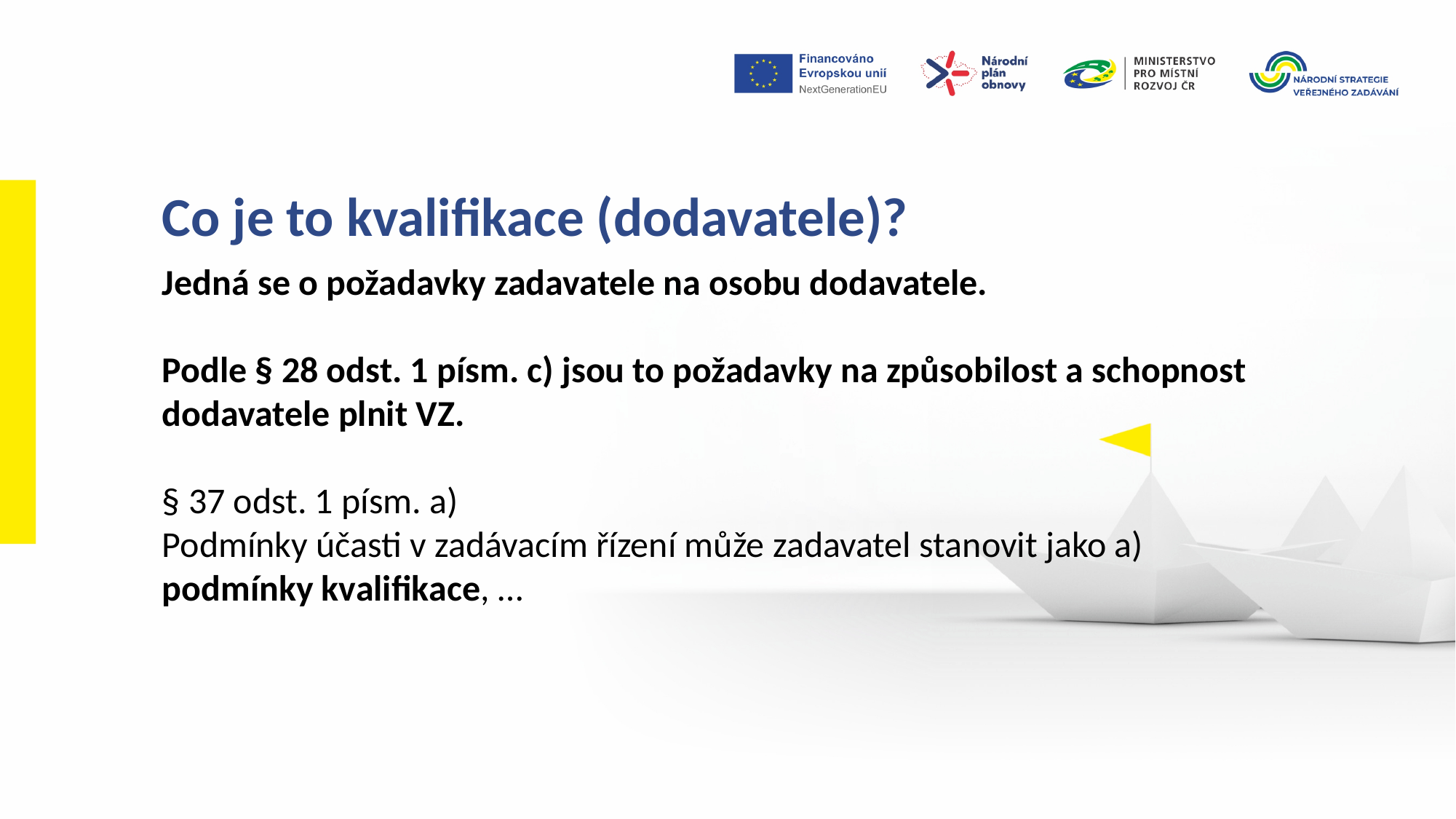

Co je to kvalifikace (dodavatele)?
Jedná se o požadavky zadavatele na osobu dodavatele.

Podle § 28 odst. 1 písm. c) jsou to požadavky na způsobilost a schopnost dodavatele plnit VZ.

§ 37 odst. 1 písm. a)
Podmínky účasti v zadávacím řízení může zadavatel stanovit jako a) podmínky kvalifikace, …